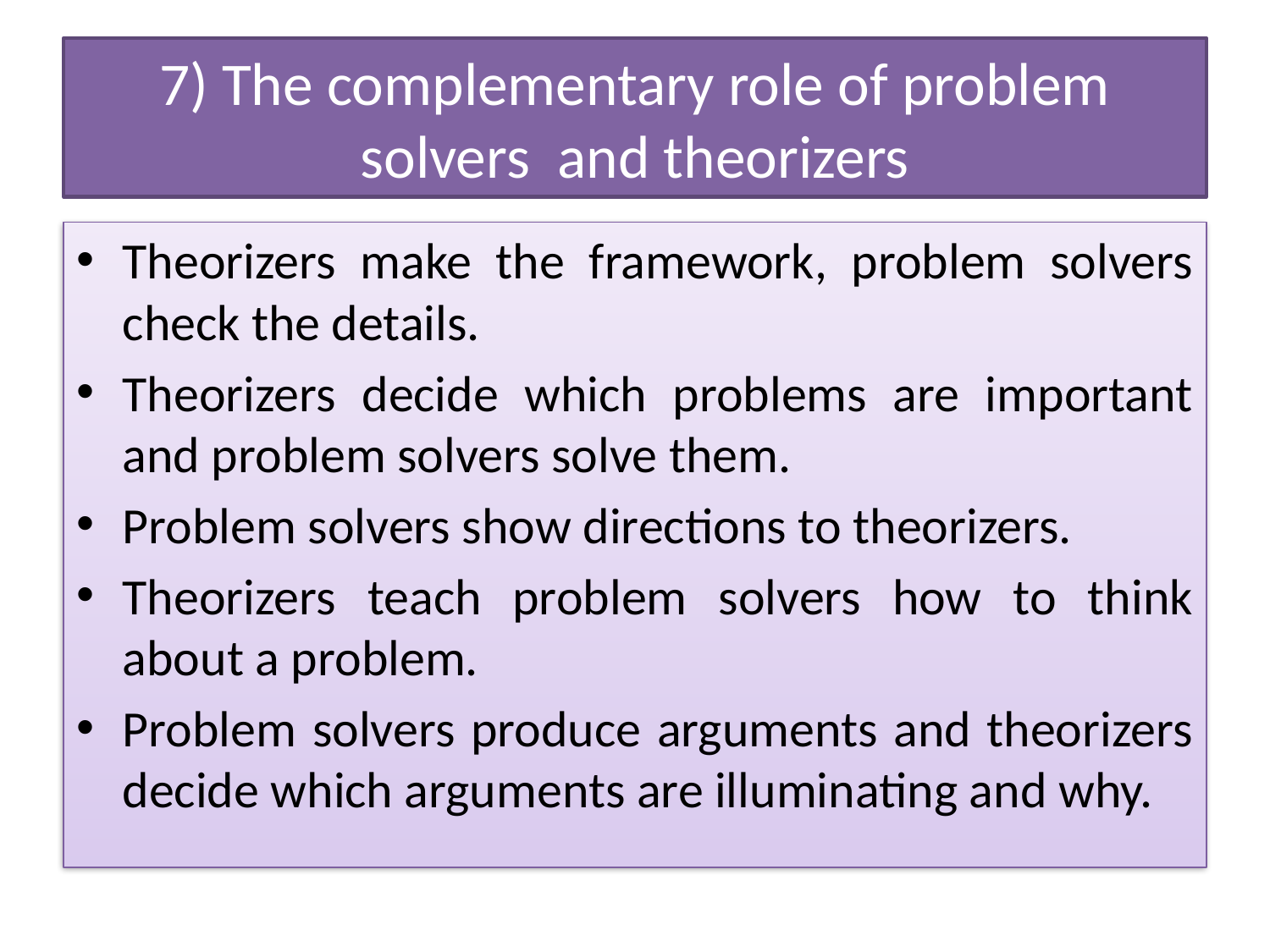

# 7) The complementary role of problem solvers  and theorizers
Theorizers make the framework, problem solvers check the details.
Theorizers decide which problems are important and problem solvers solve them.
Problem solvers show directions to theorizers.
Theorizers teach problem solvers how to think about a problem.
Problem solvers produce arguments and theorizers decide which arguments are illuminating and why.